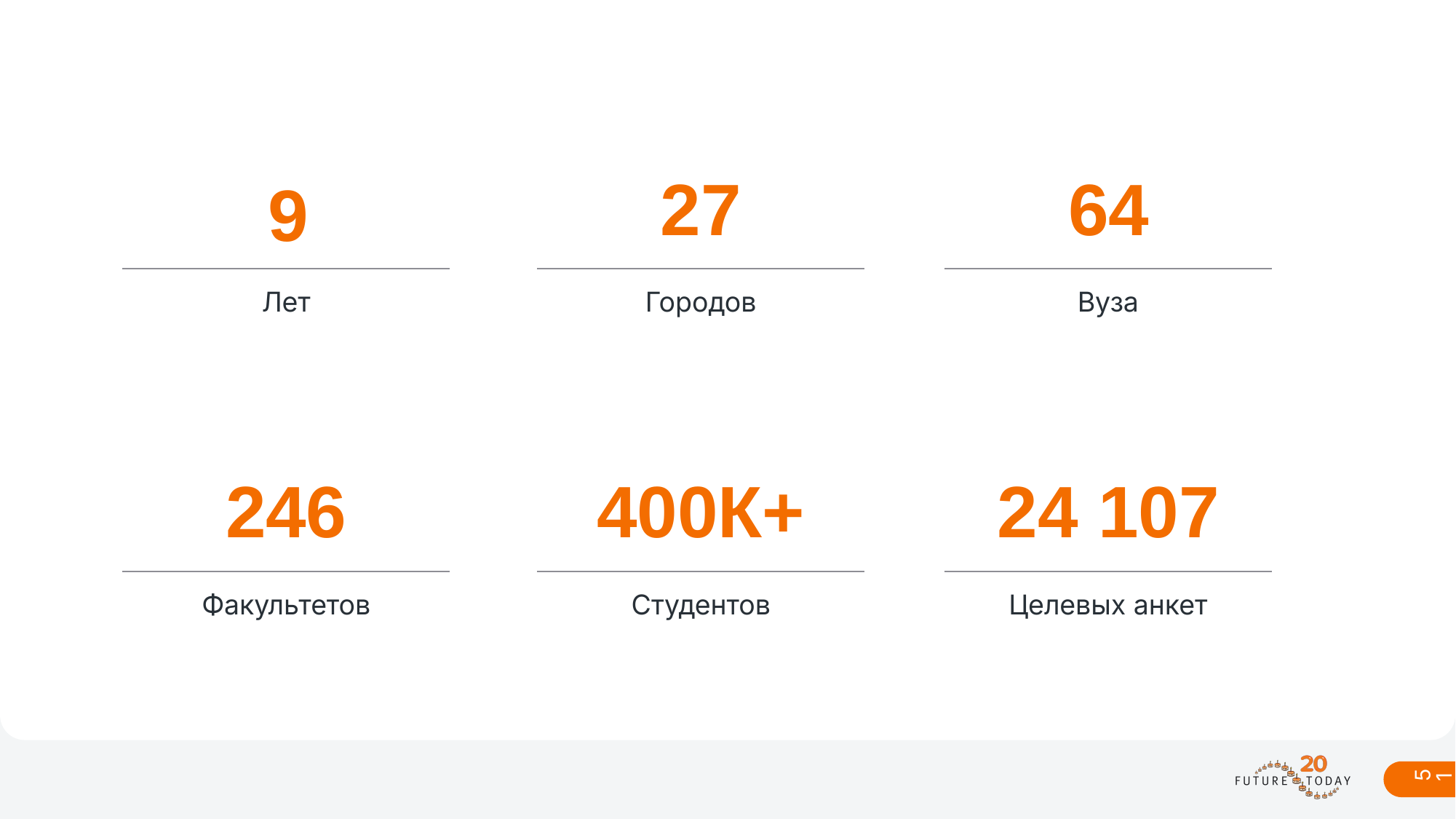

9
27
64
Лет
Городов
Вуза
246
400К+
24 107
Факультетов
Студентов
Целевых анкет
51